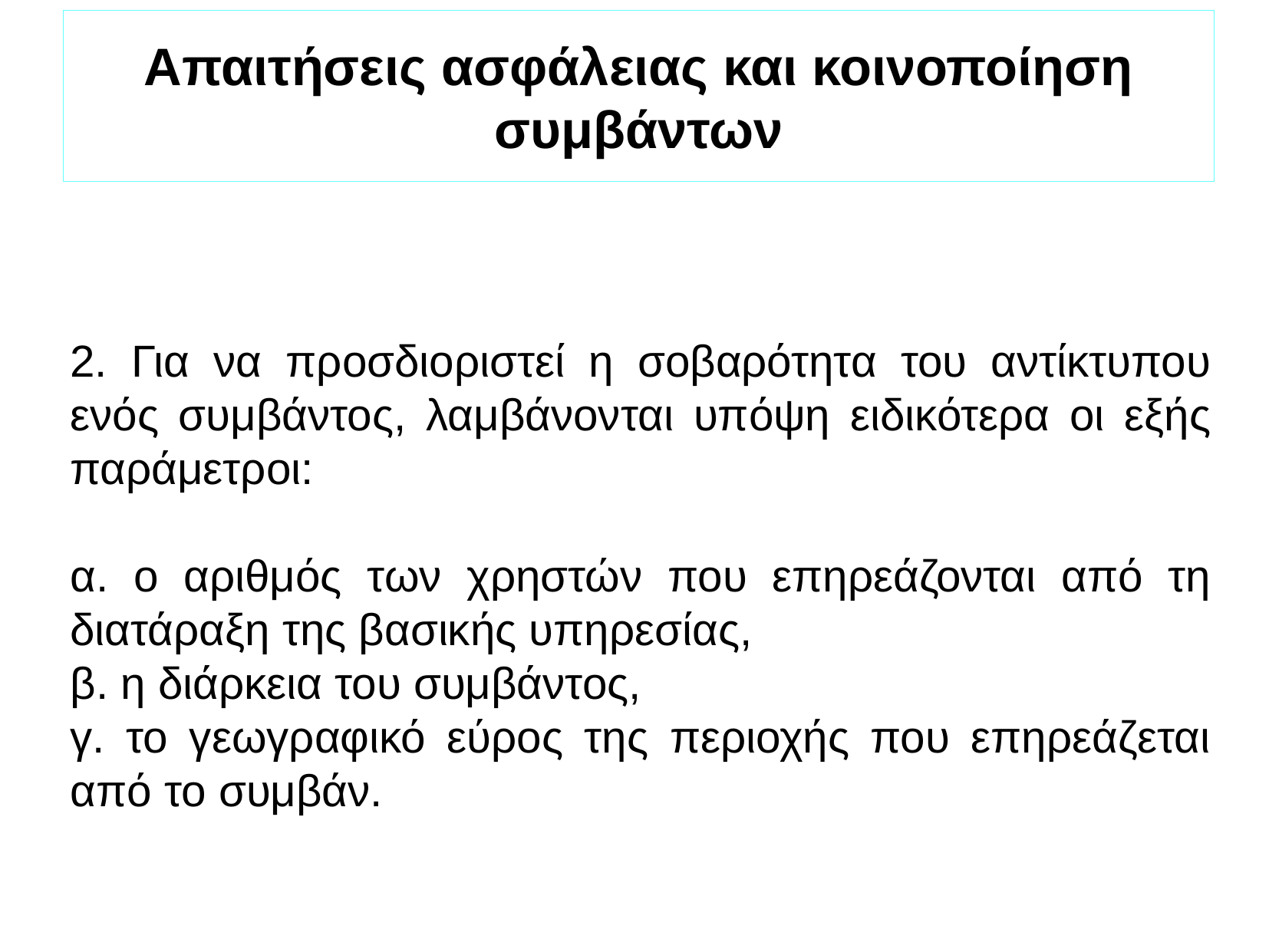

Απαιτήσεις ασφάλειας και κοινοποίηση συμβάντων
2. Για να προσδιοριστεί η σοβαρότητα του αντίκτυπου ενός συμβάντος, λαμβάνονται υπόψη ειδικότερα οι εξής παράμετροι:

α. ο αριθμός των χρηστών που επηρεάζονται από τη διατάραξη της βασικής υπηρεσίας,
β. η διάρκεια του συμβάντος,
γ. το γεωγραφικό εύρος της περιοχής που επηρεάζεται από το συμβάν.